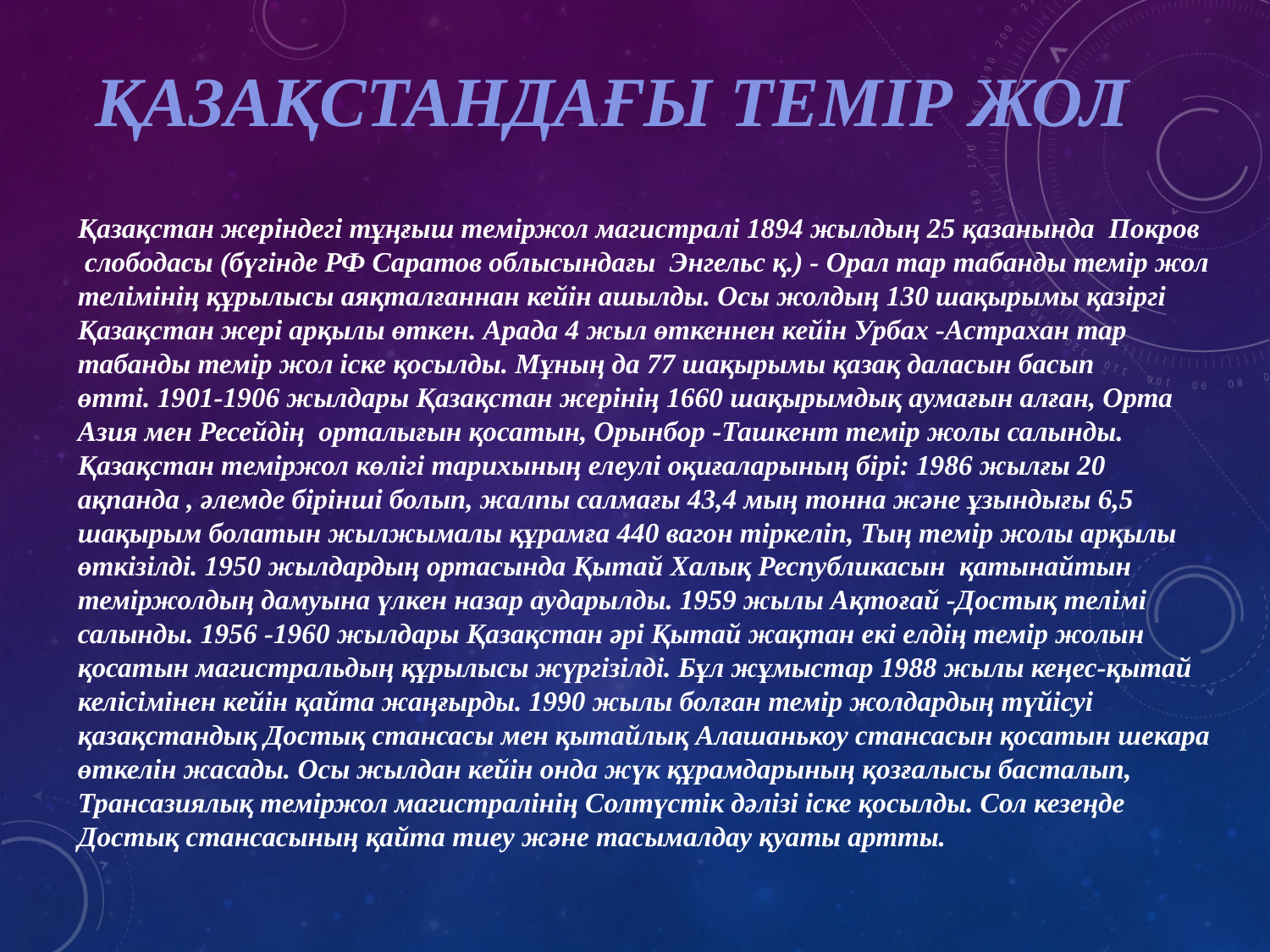

# Қазақстандағы темір жол
Қазақстан жеріндегі тұңғыш теміржол магистралі 1894 жылдың 25 қазанында  Покров  слободасы (бүгінде РФ Саратов облысындағы  Энгельс қ.) - Орал тар табанды темір жол телімінің құрылысы аяқталғаннан кейін ашылды. Осы жолдың 130 шақырымы қазіргі Қазақстан жері арқылы өткен. Арада 4 жыл өткеннен кейін Урбах -Астрахан тар табанды темір жол іске қосылды. Мұның да 77 шақырымы қазақ даласын басып өтті. 1901-1906 жылдары Қазақстан жерінің 1660 шақырымдық аумағын алған, Орта Азия мен Ресейдің  орталығын қосатын, Орынбор -Ташкент темір жолы салынды. Қазақстан теміржол көлігі тарихының елеулі оқиғаларының бірі: 1986 жылғы 20 ақпанда , әлемде бірінші болып, жалпы салмағы 43,4 мың тонна және ұзындығы 6,5 шақырым болатын жылжымалы құрамға 440 вагон тіркеліп, Тың темір жолы арқылы өткізілді. 1950 жылдардың ортасында Қытай Халық Республикасын  қатынайтын теміржолдың дамуына үлкен назар аударылды. 1959 жылы Ақтоғай -Достық телімі салынды. 1956 -1960 жылдары Қазақстан әрі Қытай жақтан екі елдің темір жолын қосатын магистральдың құрылысы жүргізілді. Бұл жұмыстар 1988 жылы кеңес-қытай келісімінен кейін қайта жаңғырды. 1990 жылы болған темір жолдардың түйісуі қазақстандық Достық стансасы мен қытайлық Алашанькоу стансасын қосатын шекара өткелін жасады. Осы жылдан кейін онда жүк құрамдарының қозғалысы басталып, Трансазиялық теміржол магистралінің Солтүстік дәлізі іске қосылды. Сол кезеңде Достық стансасының қайта тиеу және тасымалдау қуаты артты.